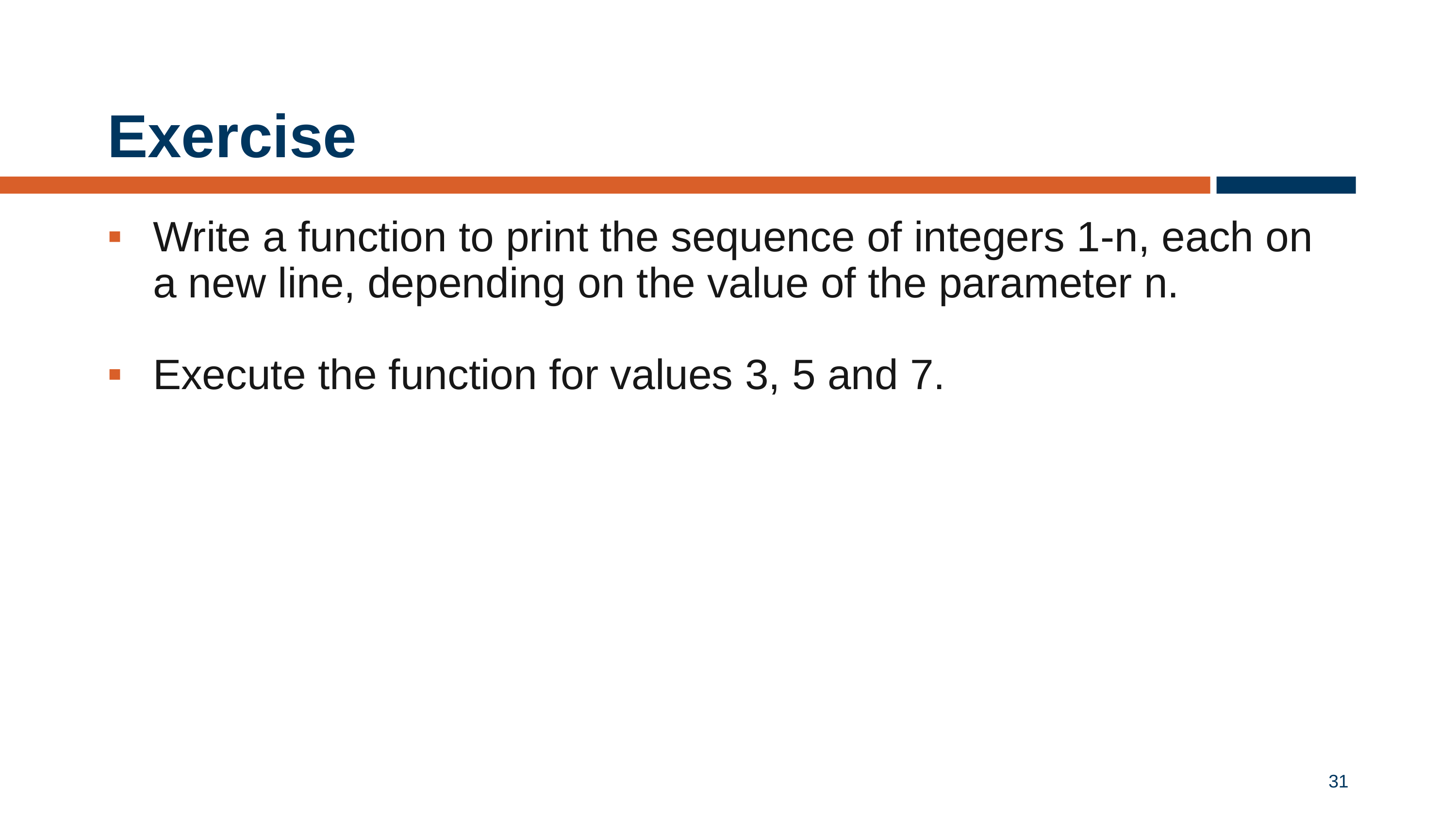

# Exercise
Write a function to print the sequence of integers 1-n, each on a new line, depending on the value of the parameter n.

Execute the function for values 3, 5 and 7.

31